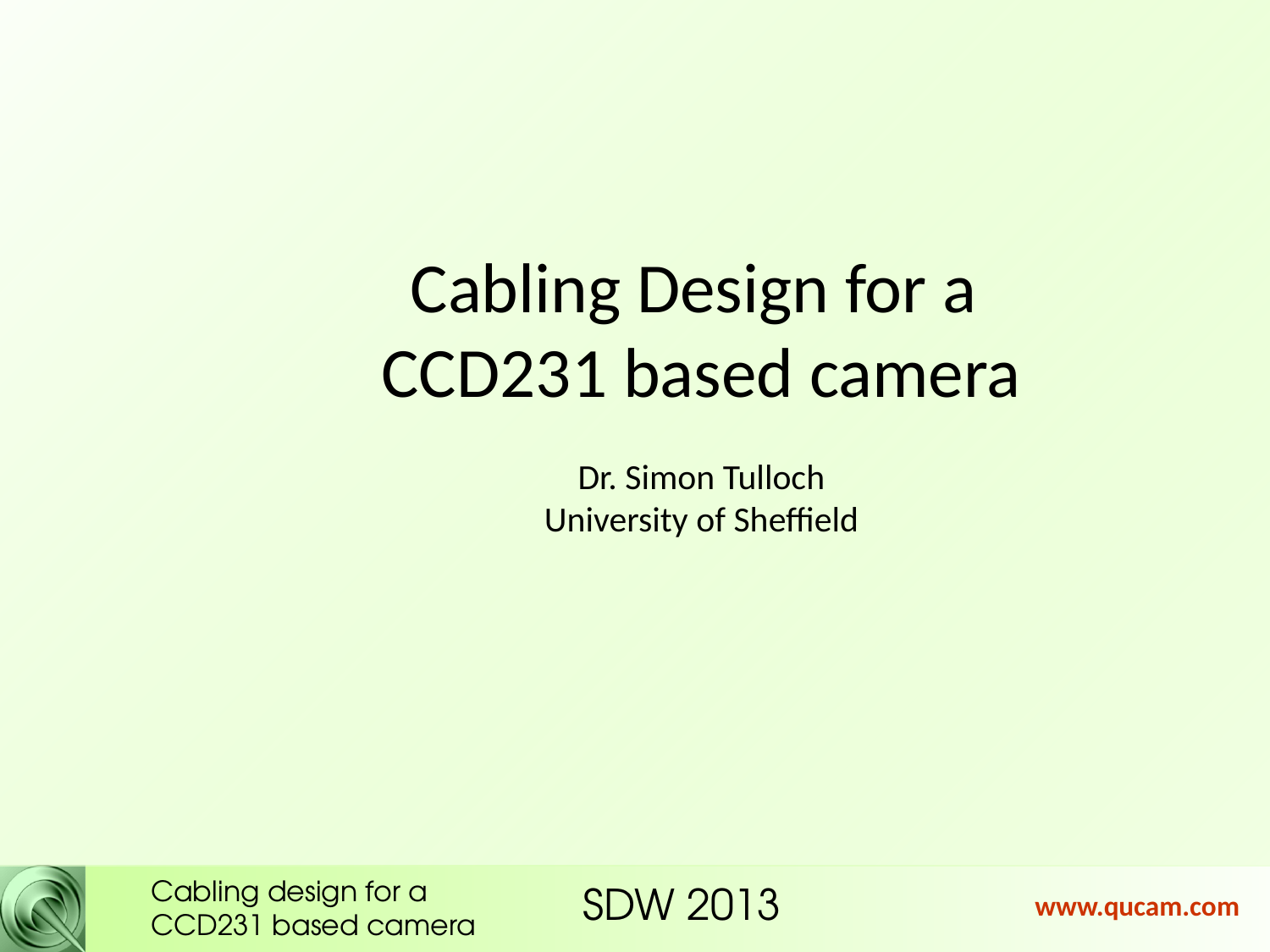

Cabling Design for a
CCD231 based camera

Dr. Simon Tulloch
University of Sheffield